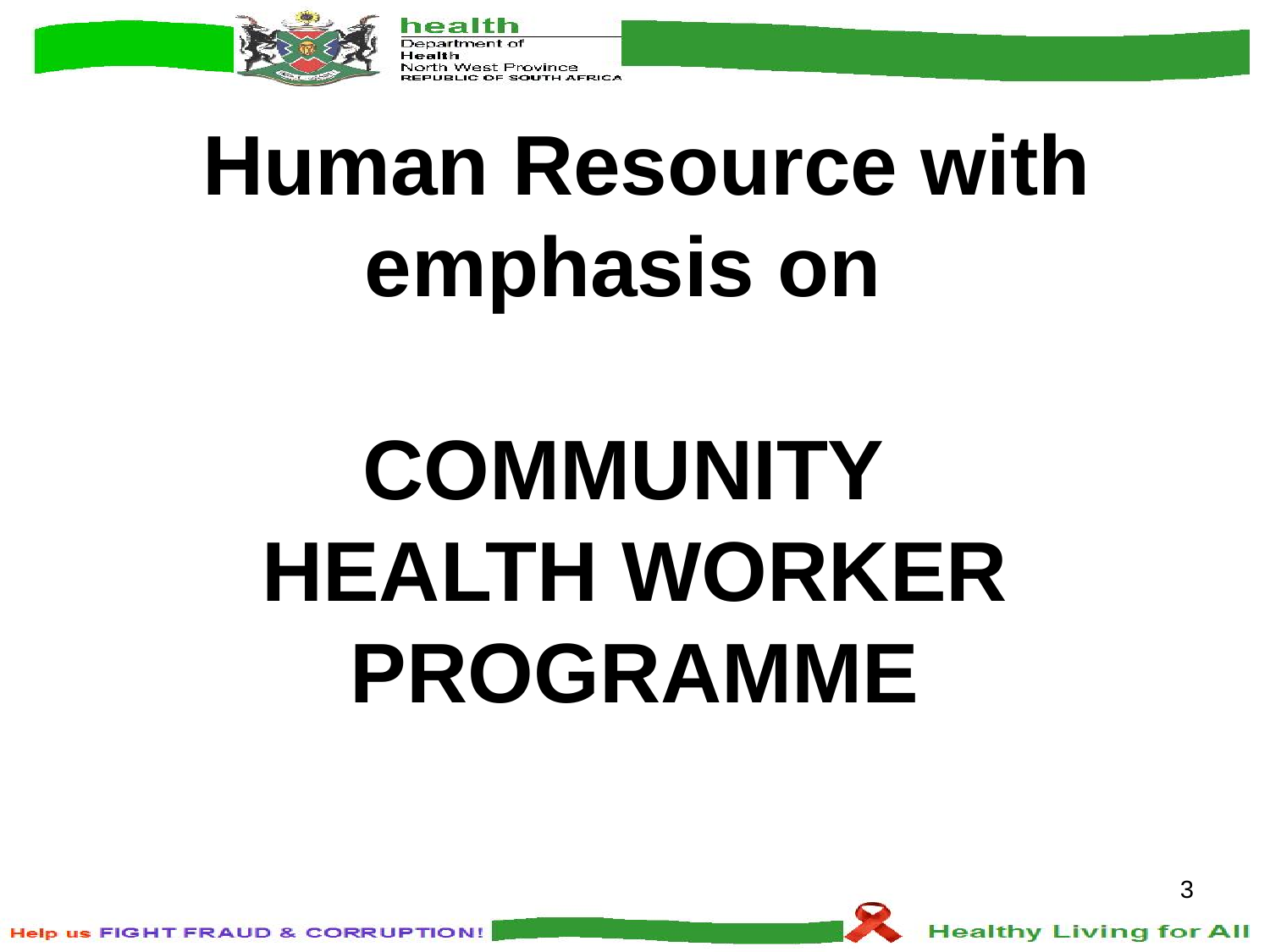

# Human Resource with emphasis on COMMUNITY HEALTH WORKER PROGRAMME
3